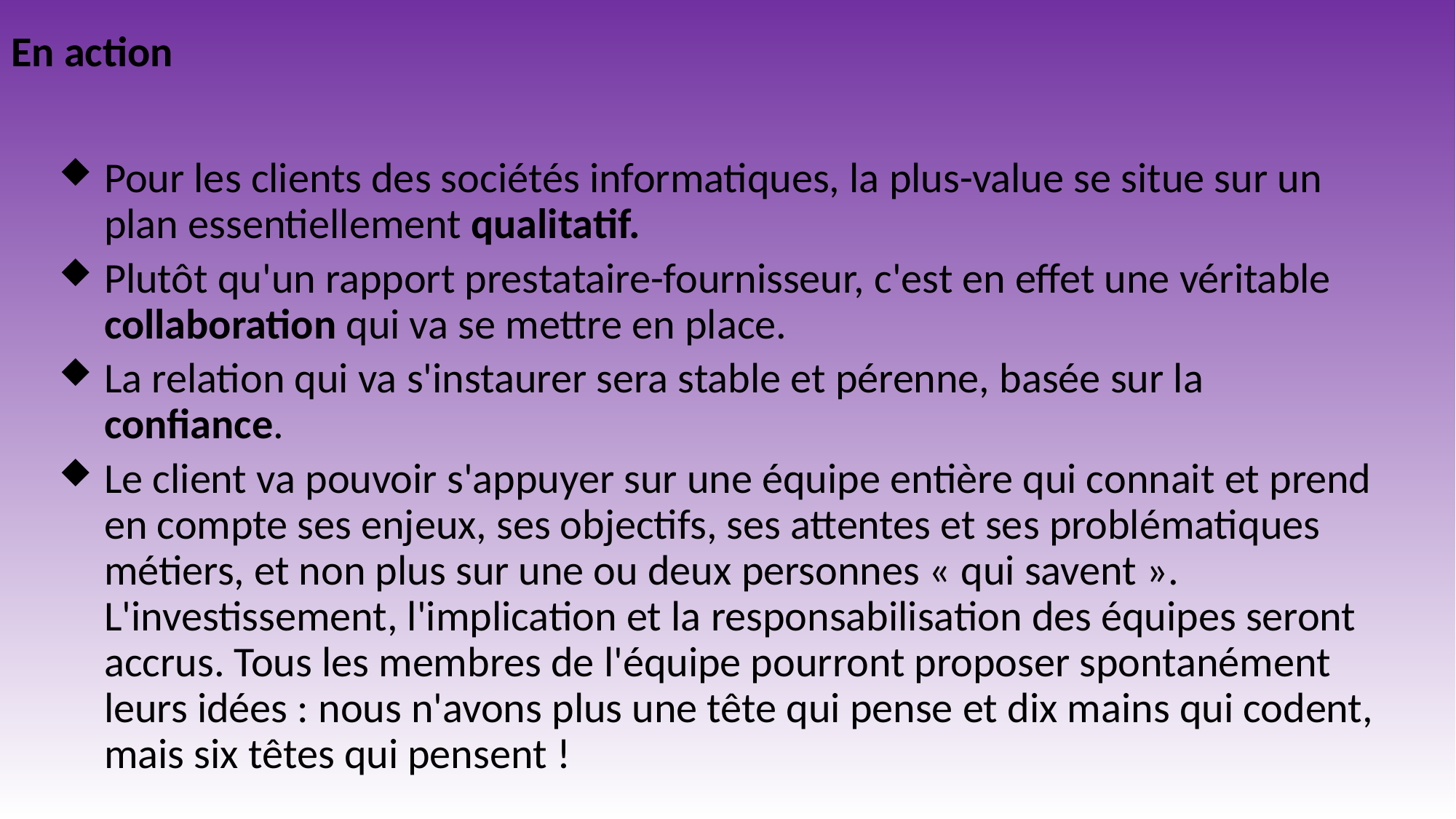

# En action
Pour les clients des sociétés informatiques, la plus-value se situe sur un plan essentiellement qualitatif.
Plutôt qu'un rapport prestataire-fournisseur, c'est en effet une véritable collaboration qui va se mettre en place.
La relation qui va s'instaurer sera stable et pérenne, basée sur la confiance.
Le client va pouvoir s'appuyer sur une équipe entière qui connait et prend en compte ses enjeux, ses objectifs, ses attentes et ses problématiques métiers, et non plus sur une ou deux personnes « qui savent ». L'investissement, l'implication et la responsabilisation des équipes seront accrus. Tous les membres de l'équipe pourront proposer spontanément leurs idées : nous n'avons plus une tête qui pense et dix mains qui codent, mais six têtes qui pensent !